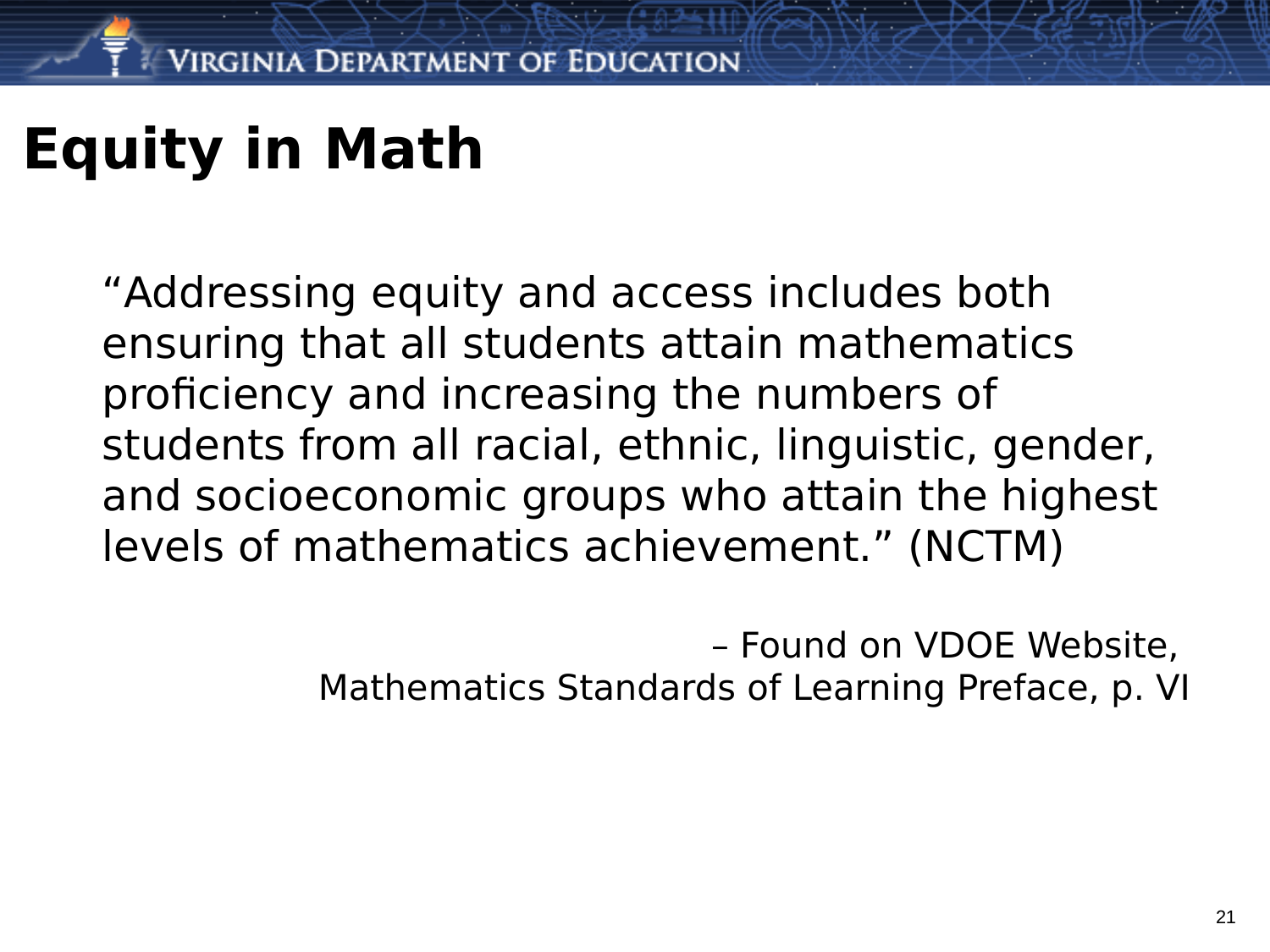

# Equity in Math
“Addressing equity and access includes both ensuring that all students attain mathematics proficiency and increasing the numbers of students from all racial, ethnic, linguistic, gender, and socioeconomic groups who attain the highest levels of mathematics achievement.” (NCTM)

– Found on VDOE Website,
Mathematics Standards of Learning Preface, p. VI
21